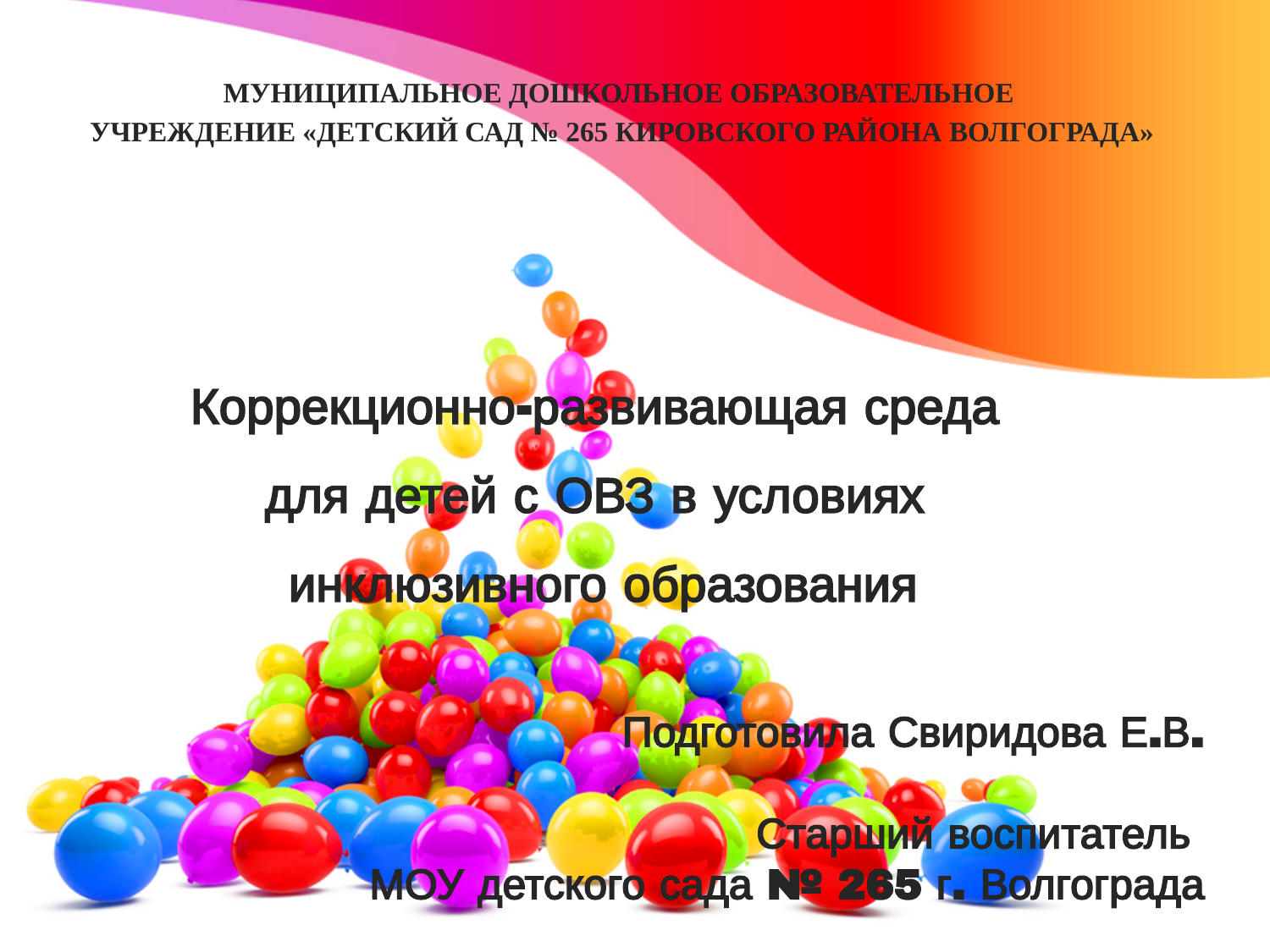

МУНИЦИПАЛЬНОЕ ДОШКОЛЬНОЕ ОБРАЗОВАТЕЛЬНОЕ
УЧРЕЖДЕНИЕ «ДЕТСКИЙ САД № 265 КИРОВСКОГО РАЙОНА ВОЛГОГРАДА»
Коррекционно-развивающая среда
для детей с ОВЗ в условиях
инклюзивного образования
Подготовила Свиридова Е.В.

Старший воспитатель
МОУ детского сада № 265 г. Волгограда